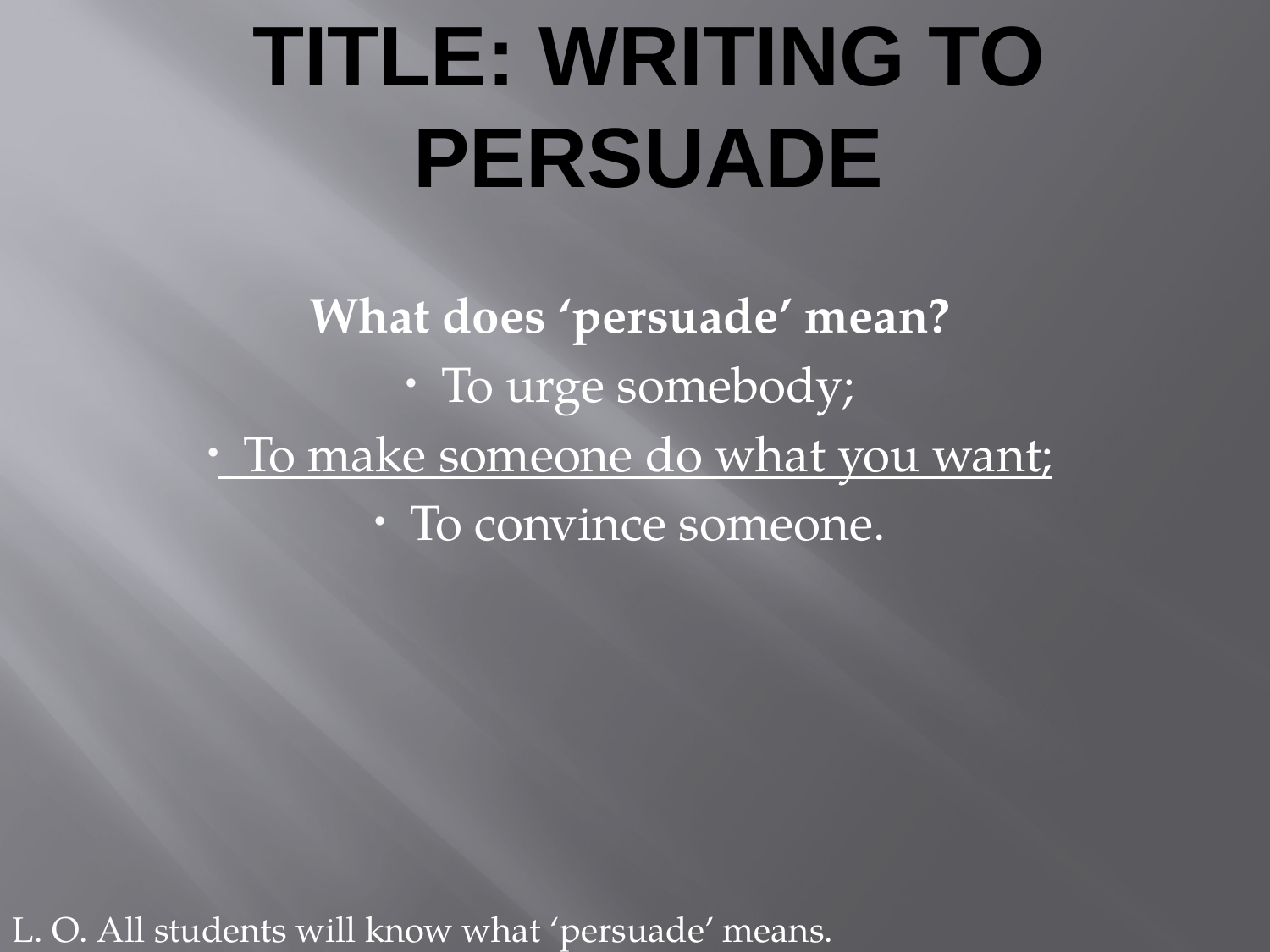

# Title: Writing to Persuade
What does ‘persuade’ mean?
  To urge somebody;
  To make someone do what you want;
  To convince someone.
L. O. All students will know what ‘persuade’ means.